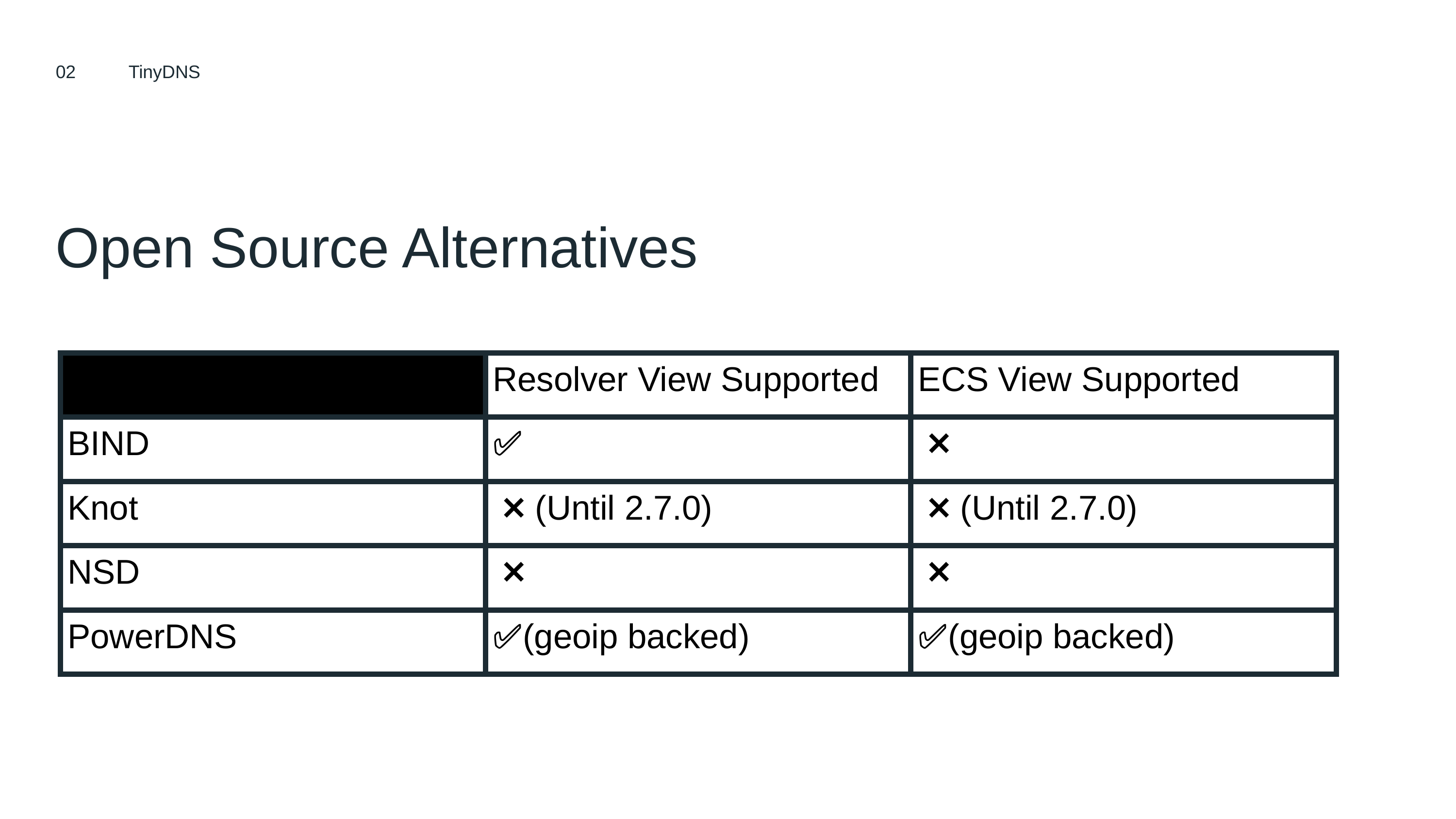

02	TinyDNS
# Open Source Alternatives
|  | Resolver View Supported | ECS View Supported |
| --- | --- | --- |
| BIND | ✅ | ❌ |
| Knot | ❌ (Until 2.7.0) | ❌ (Until 2.7.0) |
| NSD | ❌ | ❌ |
| PowerDNS | ✅(geoip backed) | ✅(geoip backed) |